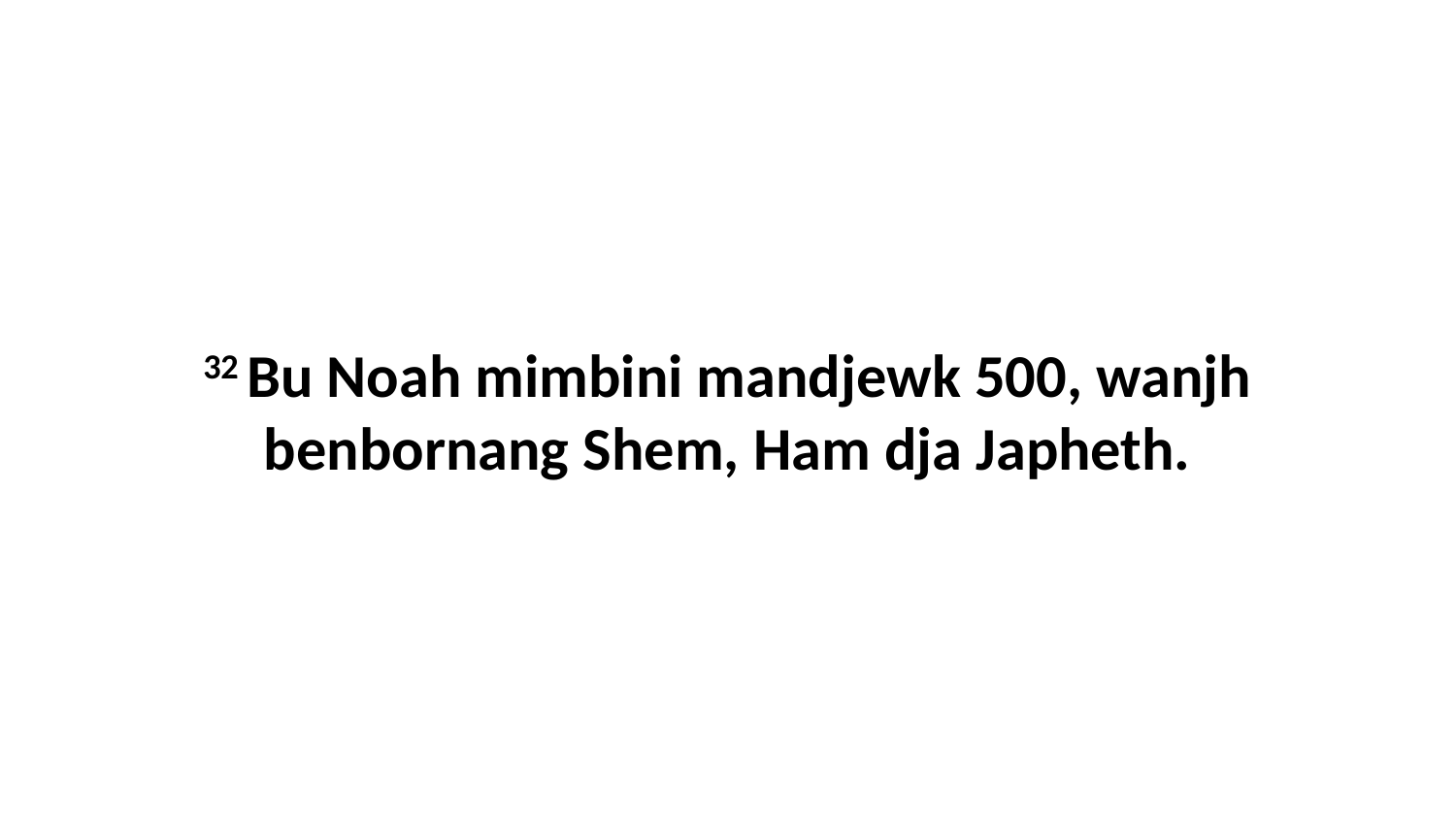

32 Bu Noah mimbini mandjewk 500, wanjh benbornang Shem, Ham dja Japheth.